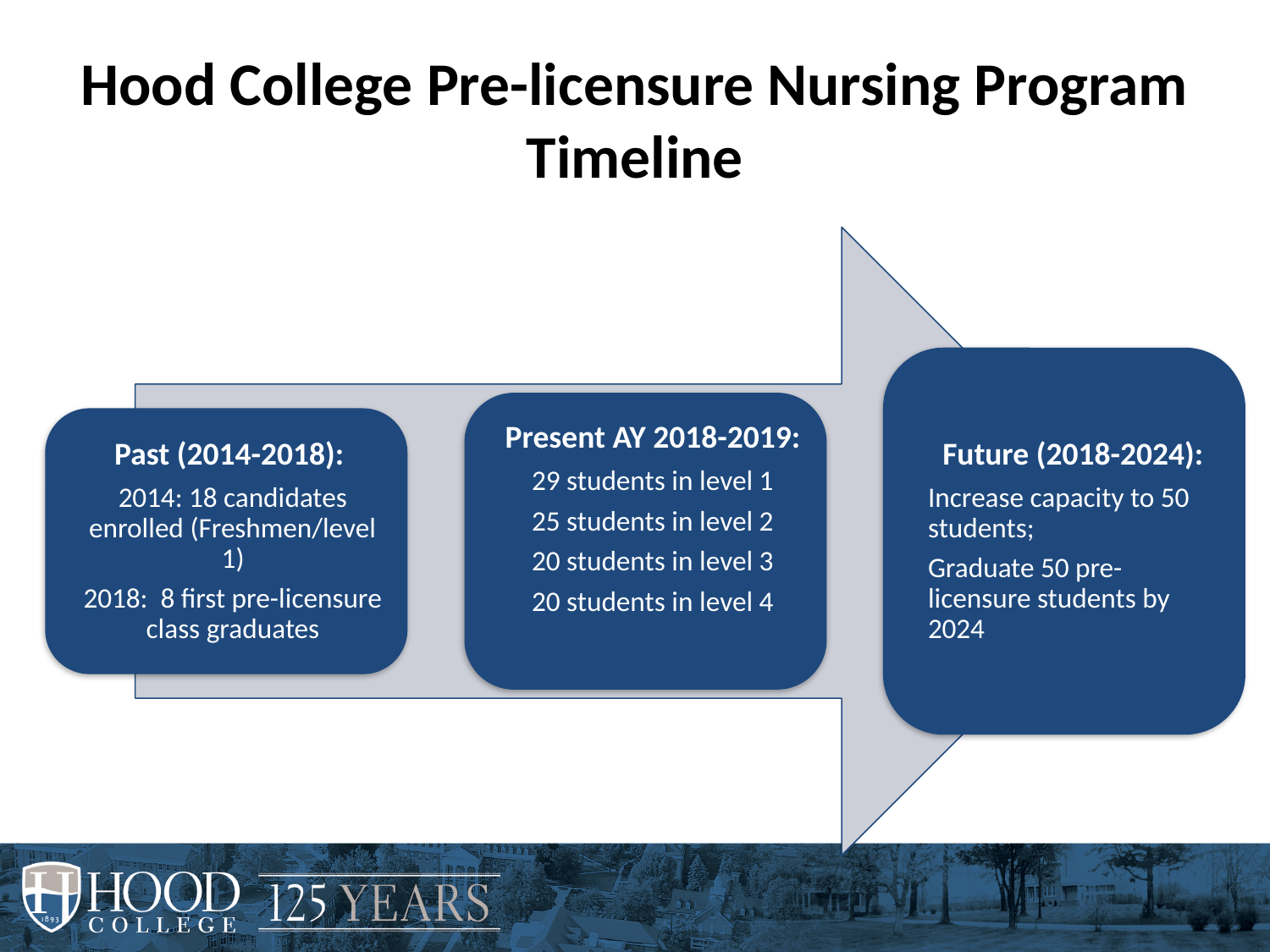

# Hood College Pre-licensure Nursing Program Timeline
Past (2014-2018):
2014: 18 candidates enrolled (Freshmen/level 1)
2018:  8 first pre-licensure class graduates
Present AY 2018-2019:
29 students in level 1
25 students in level 2
20 students in level 3
20 students in level 4

Future (2018-2024):
Increase capacity to 50 students;
Graduate 50 pre-licensure students by 2024